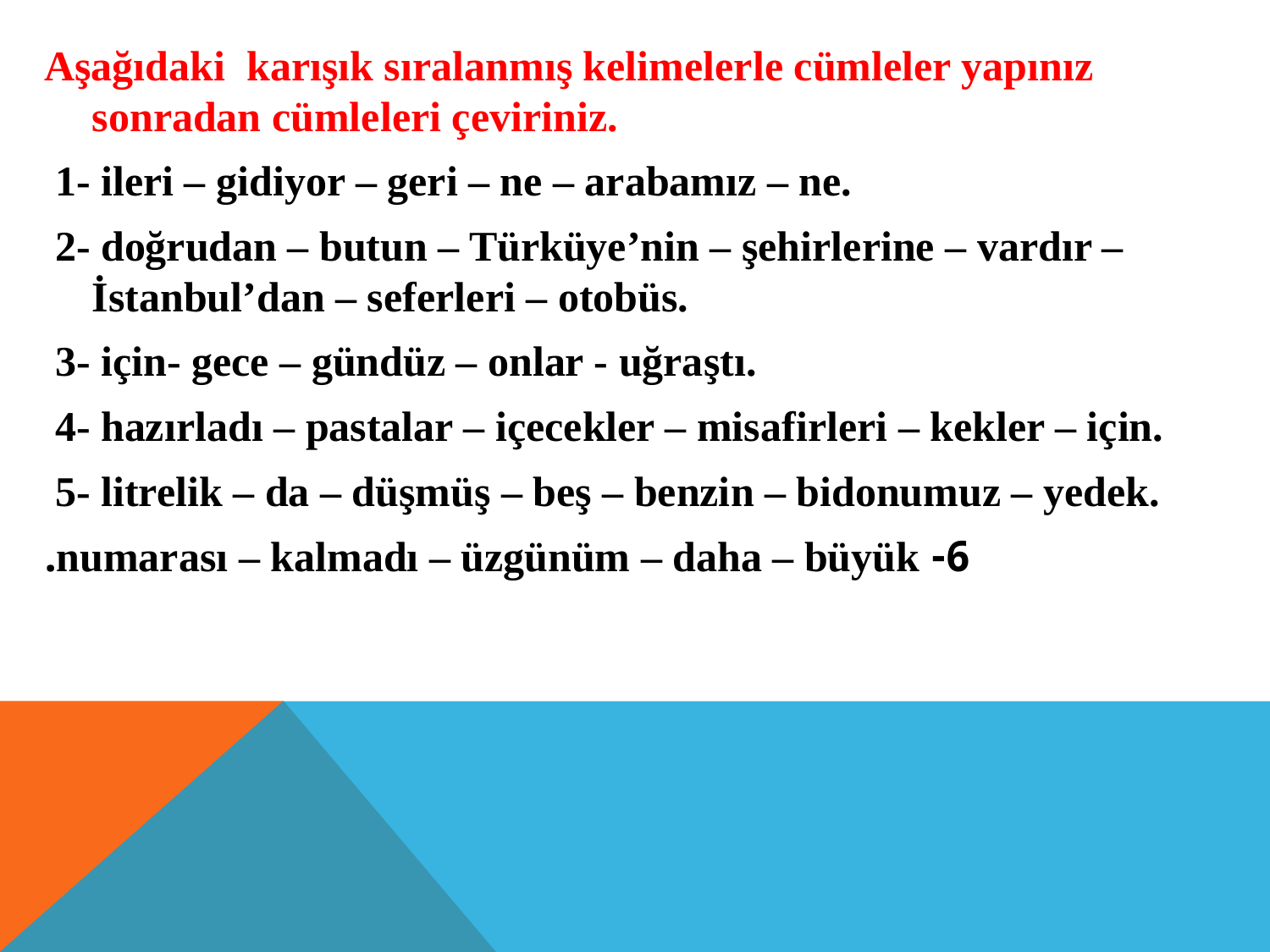

Aşağıdaki  karışık sıralanmış kelimelerle cümleler yapınız sonradan cümleleri çeviriniz.
 1- ileri – gidiyor – geri – ne – arabamız – ne.
 2- doğrudan – butun – Türküye’nin – şehirlerine – vardır – İstanbul’dan – seferleri – otobüs.
 3- için- gece – gündüz – onlar - uğraştı.
 4- hazırladı – pastalar – içecekler – misafirleri – kekler – için.
 5- litrelik – da – düşmüş – beş – benzin – bidonumuz – yedek.
 6- numarası – kalmadı – üzgünüm – daha – büyük.